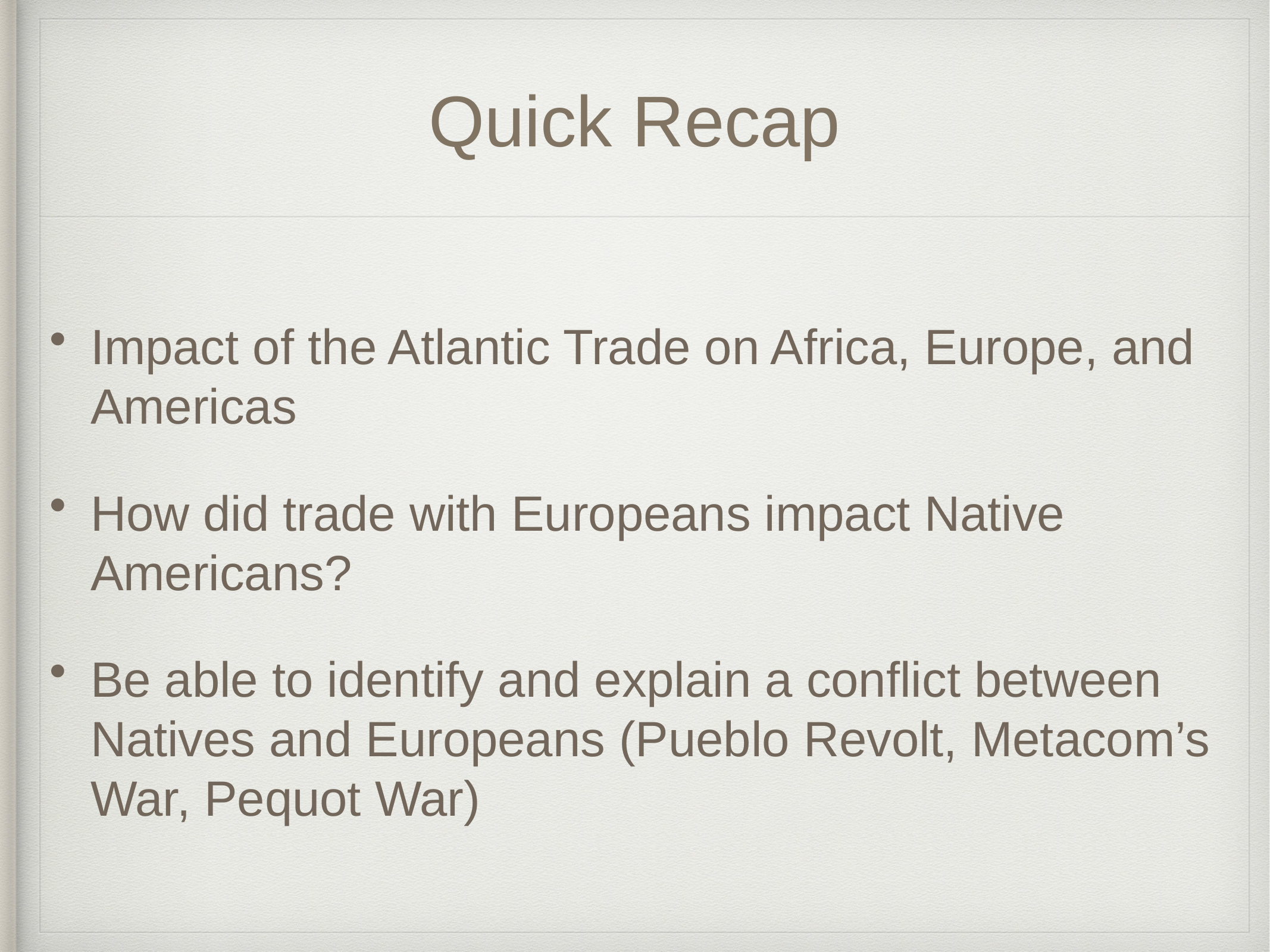

# Quick Recap
Impact of the Atlantic Trade on Africa, Europe, and Americas
How did trade with Europeans impact Native Americans?
Be able to identify and explain a conflict between Natives and Europeans (Pueblo Revolt, Metacom’s War, Pequot War)